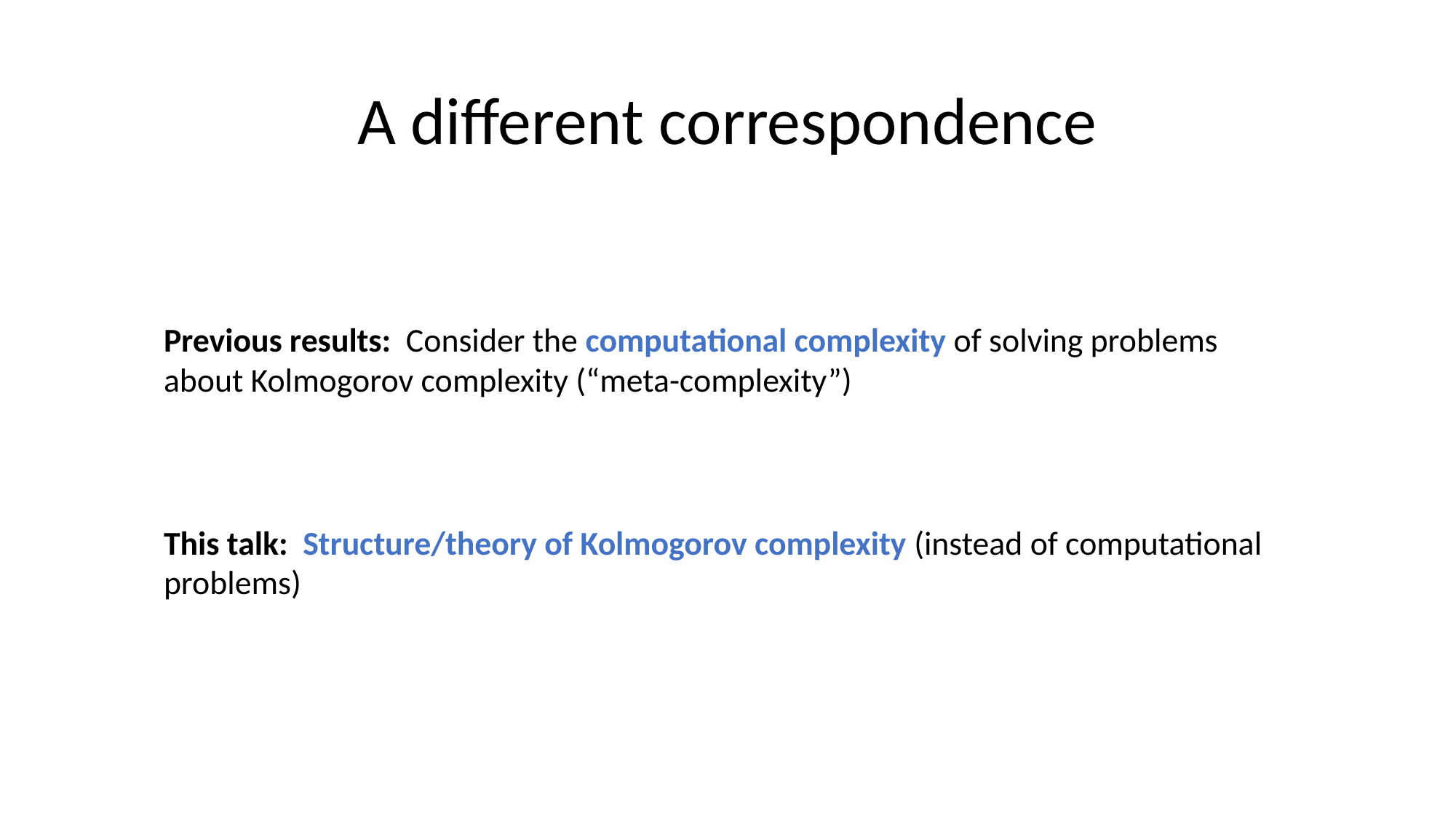

# A different correspondence
Previous results:  Consider the computational complexity of solving problems about Kolmogorov complexity (“meta-complexity”)
This talk:  Structure/theory of Kolmogorov complexity (instead of computational problems)